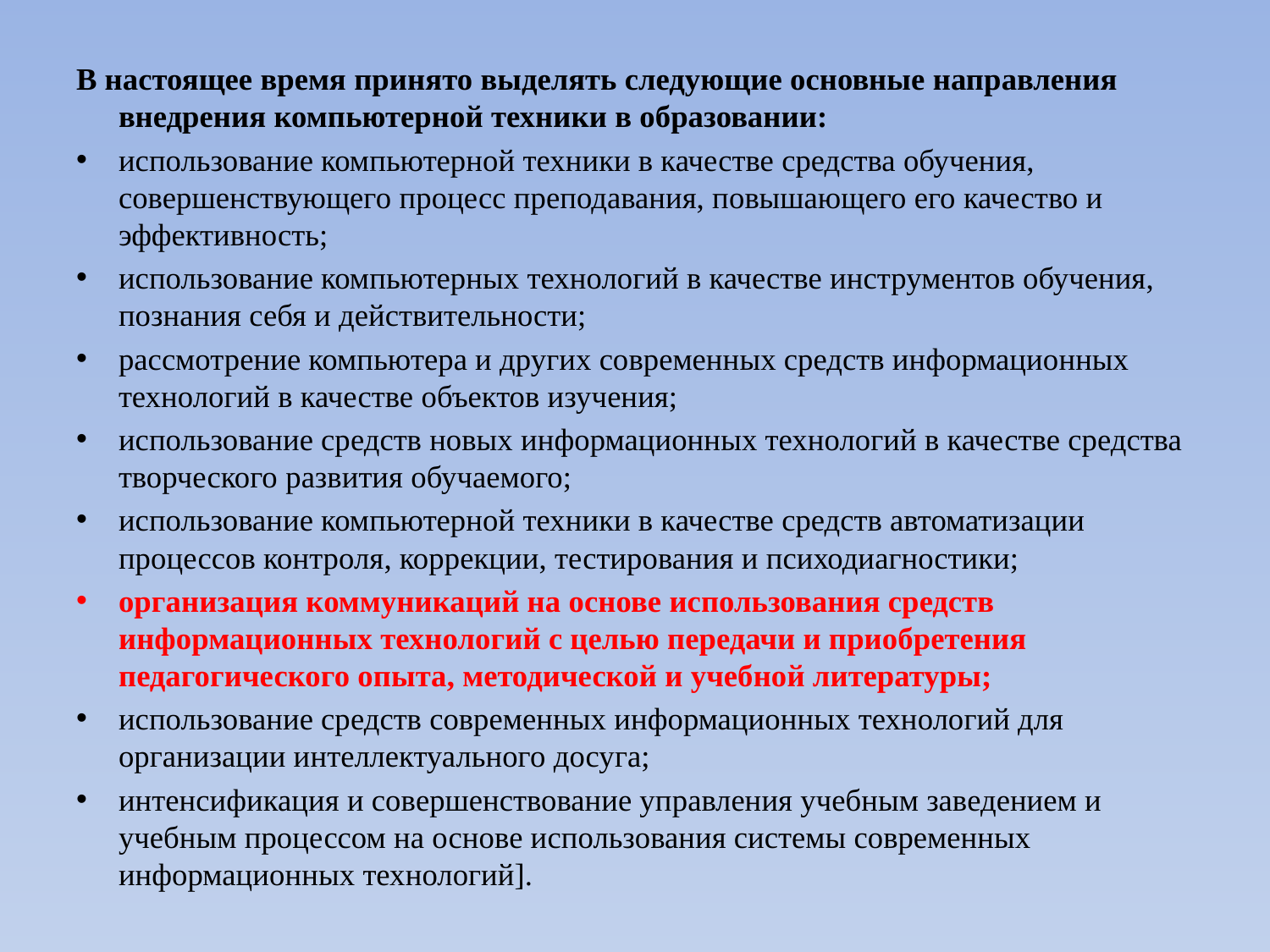

#
В настоящее время принято выделять следующие основные направления внедрения компьютерной техники в образовании:
использование компьютерной техники в качестве средства обучения, совершенствующего процесс преподавания, повышающего его качество и эффективность;
использование компьютерных технологий в качестве инструментов обучения, познания себя и действительности;
рассмотрение компьютера и других современных средств информационных технологий в качестве объектов изучения;
использование средств новых информационных технологий в качестве средства творческого развития обучаемого;
использование компьютерной техники в качестве средств автоматизации процессов контроля, коррекции, тестирования и психодиагностики;
организация коммуникаций на основе использования средств информационных технологий с целью передачи и приобретения педагогического опыта, методической и учебной литературы;
использование средств современных информационных технологий для организации интеллектуального досуга;
интенсификация и совершенствование управления учебным заведением и учебным процессом на основе использования системы современных информационных технологий].